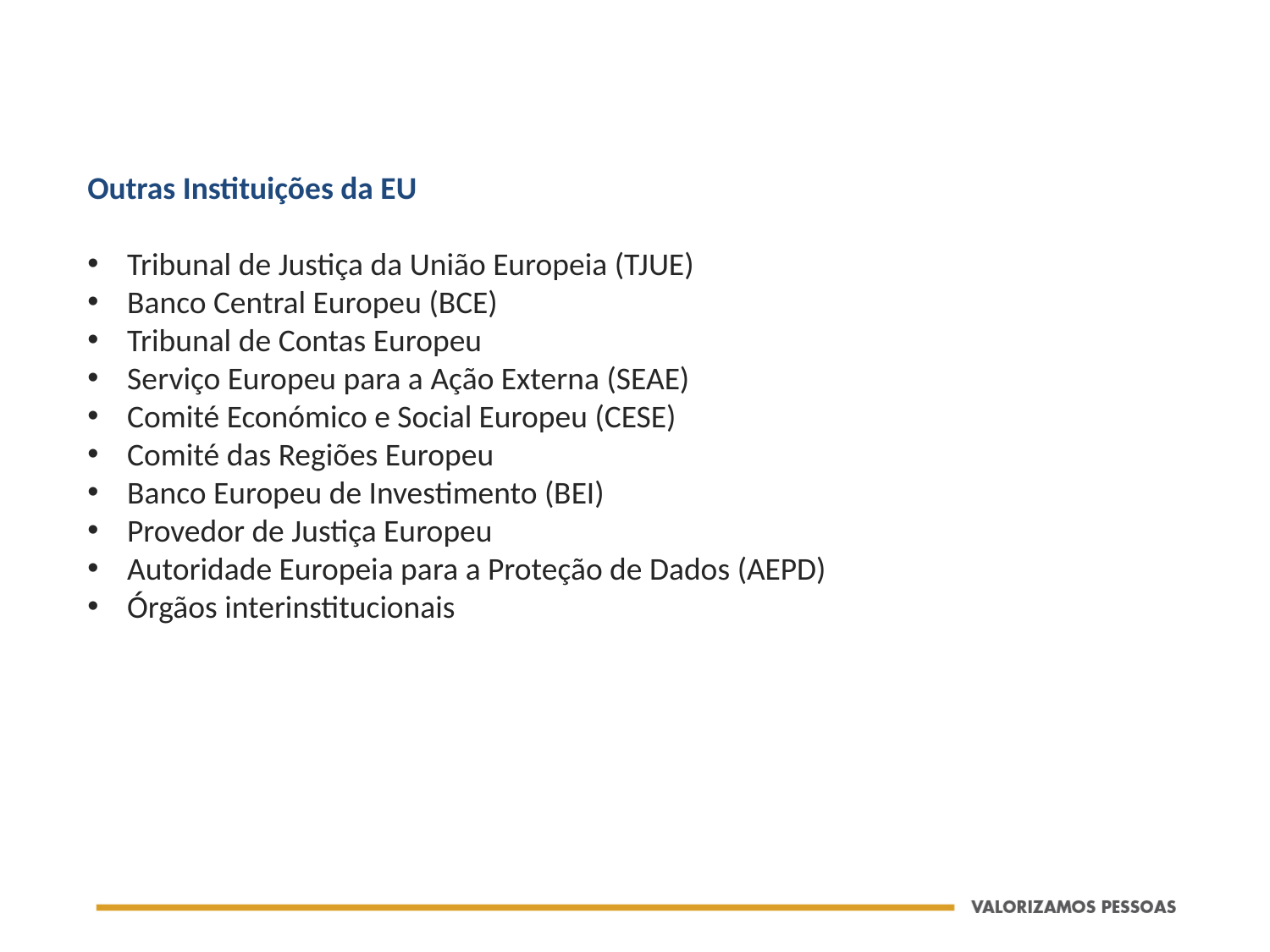

Outras Instituições da EU

Tribunal de Justiça da União Europeia (TJUE)
Banco Central Europeu (BCE)
Tribunal de Contas Europeu
Serviço Europeu para a Ação Externa (SEAE)
Comité Económico e Social Europeu (CESE)
Comité das Regiões Europeu
Banco Europeu de Investimento (BEI)
Provedor de Justiça Europeu
Autoridade Europeia para a Proteção de Dados (AEPD)
Órgãos interinstitucionais